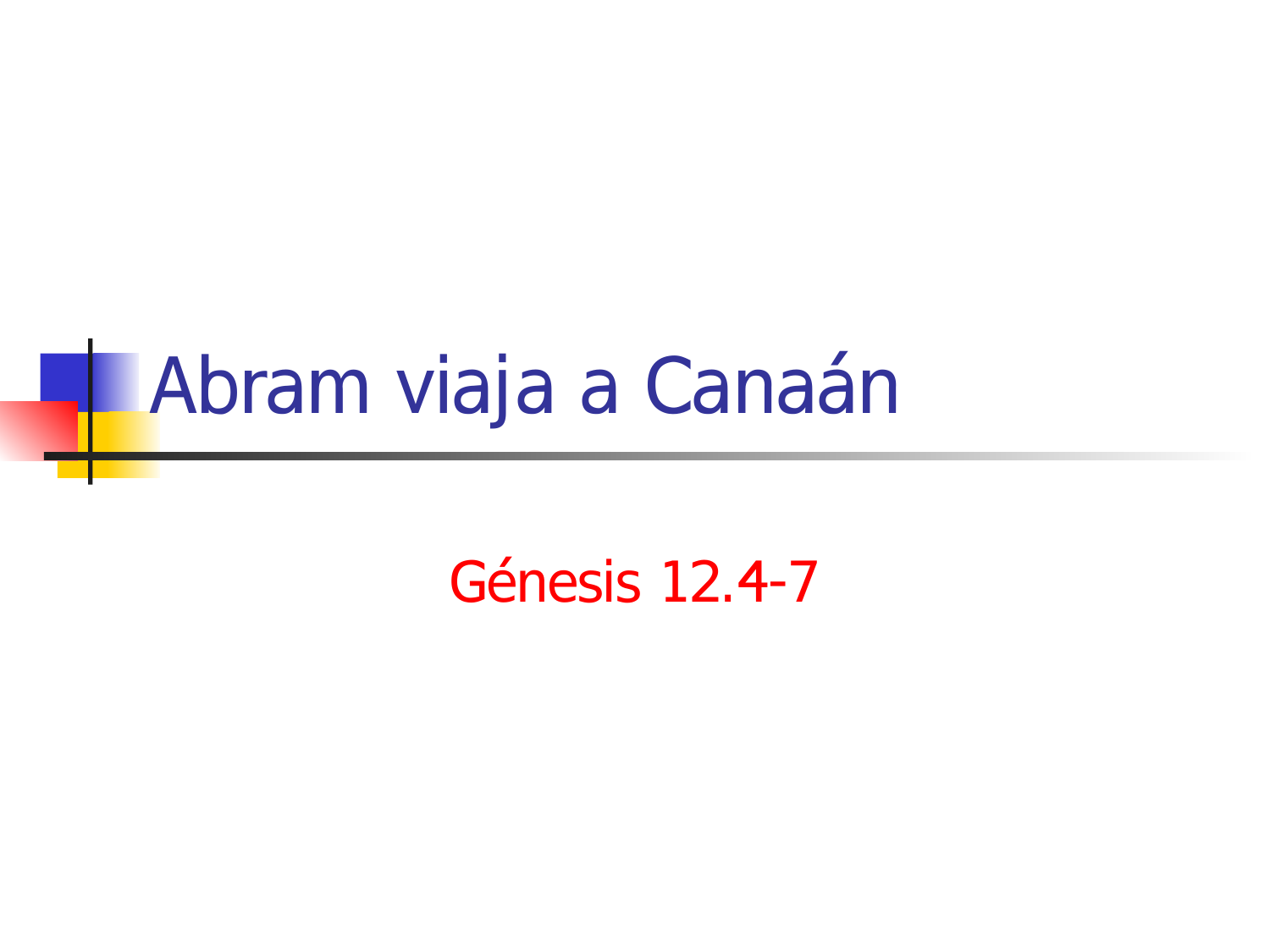

# Abram viaja a Canaán
Génesis 12.4-7